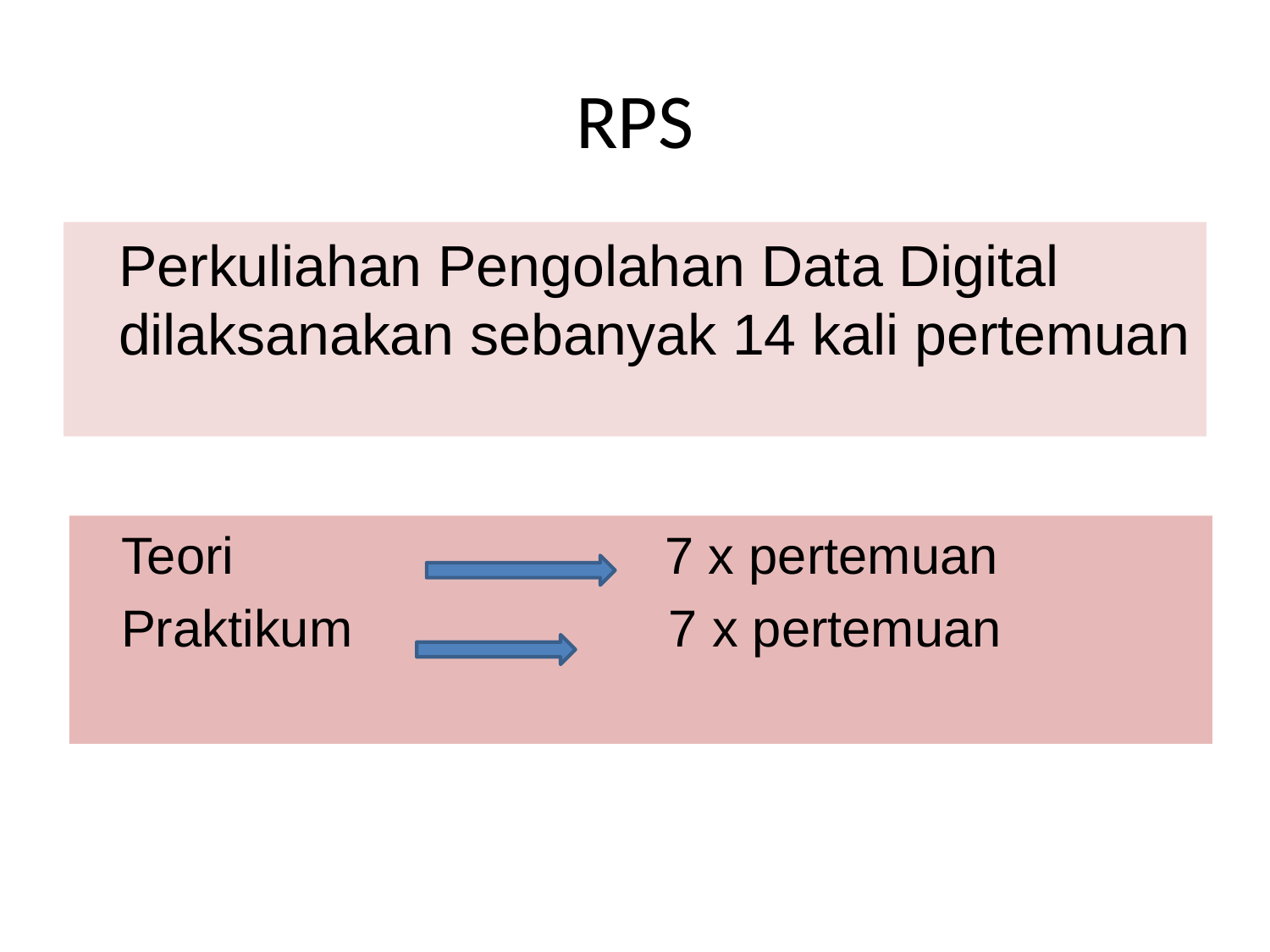

# RPS
	Perkuliahan Pengolahan Data Digital dilaksanakan sebanyak 14 kali pertemuan
	Teori                              7 x pertemuan
	Praktikum                      7 x pertemuan